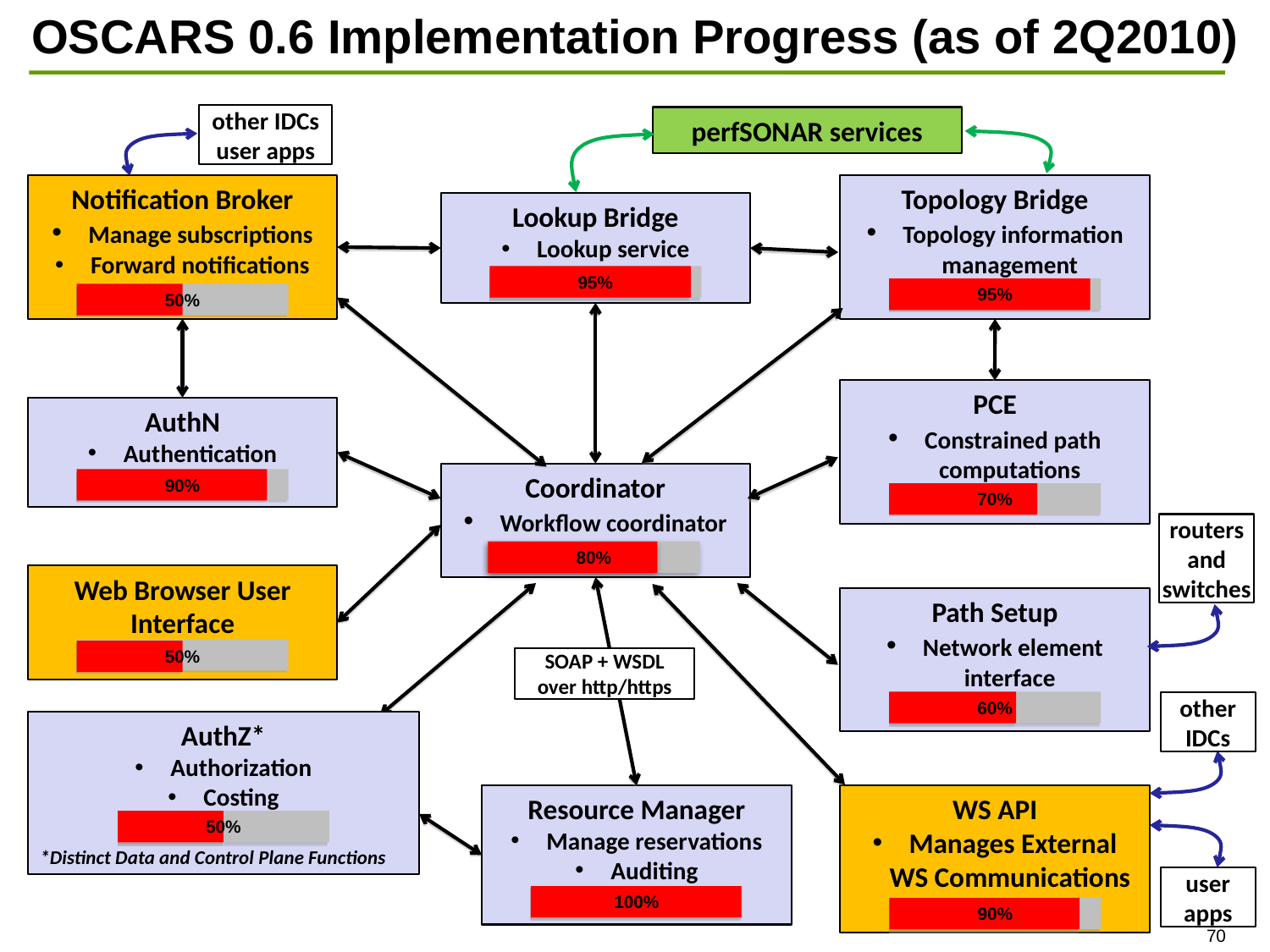

# OSCARS 0.6 Implementation Progress (as of 2Q2010)
other IDCs
user apps
perfSONAR services

Notification Broker
 Manage subscriptions
 Forward notifications

Topology Bridge
 Topology information management

Lookup Bridge
 Lookup service

95%

95%

50%

PCE
 Constrained path computations

AuthN
 Authentication

Coordinator
 Workflow coordinator

90%

70%

routers
and
switches
80%

Web Browser User Interface

Path Setup
 Network element interface

50%
SOAP + WSDL
over http/https
60%

other
IDCs
AuthZ*
 Authorization
 Costing

*Distinct Data and Control Plane Functions

Resource Manager
 Manage reservations
 Auditing

WS API
 Manages External WS Communications

50%

user
apps
100%

90%